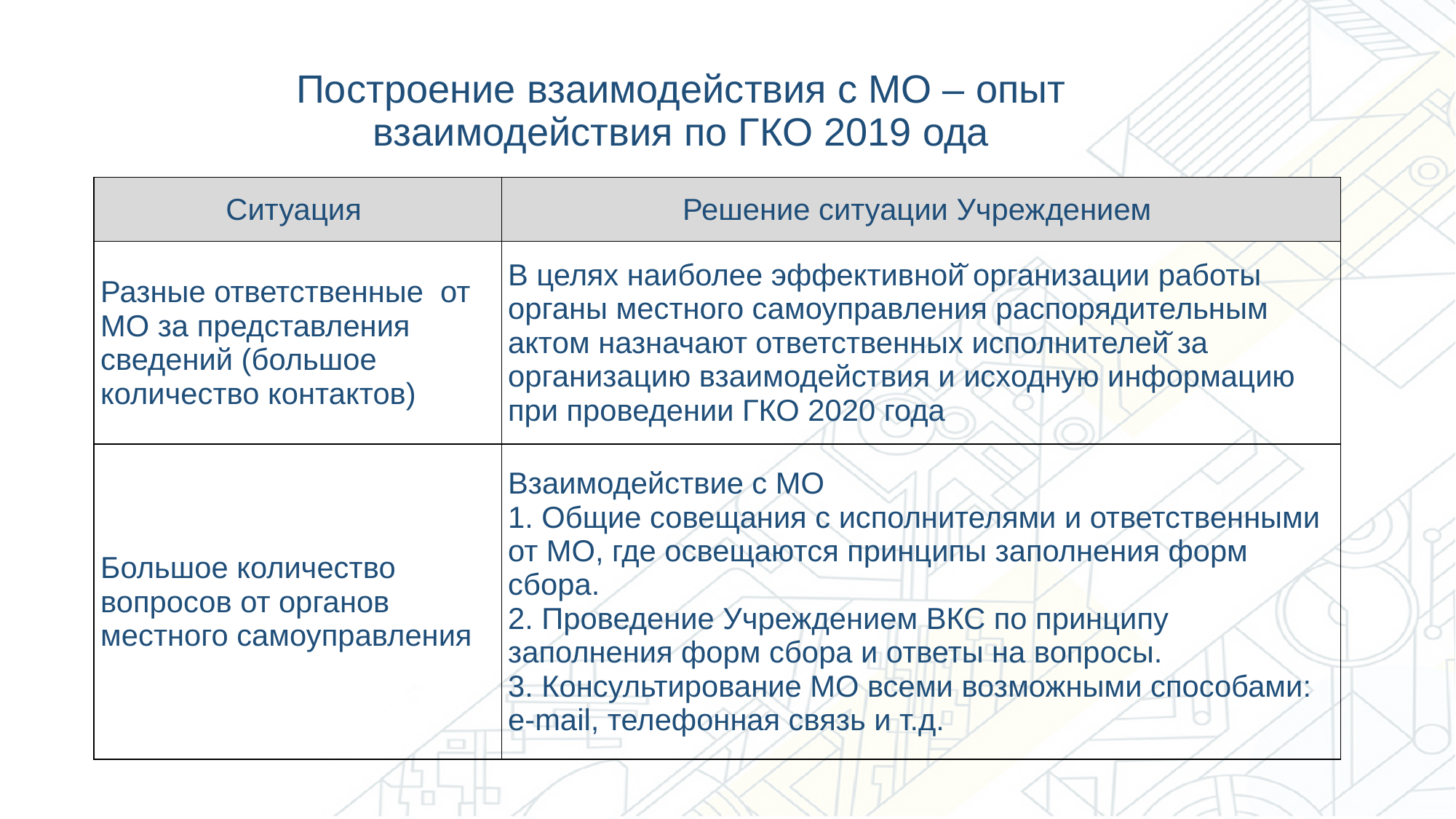

Построение взаимодействия с МО – опыт взаимодействия по ГКО 2019 ода
| Ситуация | Решение ситуации Учреждением |
| --- | --- |
| Разные ответственные от МО за представления сведений (большое количество контактов) | В целях наиболее эффективной̆ организации работы органы местного самоуправления распорядительным актом назначают ответственных исполнителей̆ за организацию взаимодействия и исходную информацию при проведении ГКО 2020 года |
| Большое количество вопросов от органов местного самоуправления | Взаимодействие с МО 1. Общие совещания с исполнителями и ответственными от МО, где освещаются принципы заполнения форм сбора. 2. Проведение Учреждением ВКС по принципу заполнения форм сбора и ответы на вопросы. 3. Консультирование МО всеми возможными способами: e-mail, телефонная связь и т.д. |